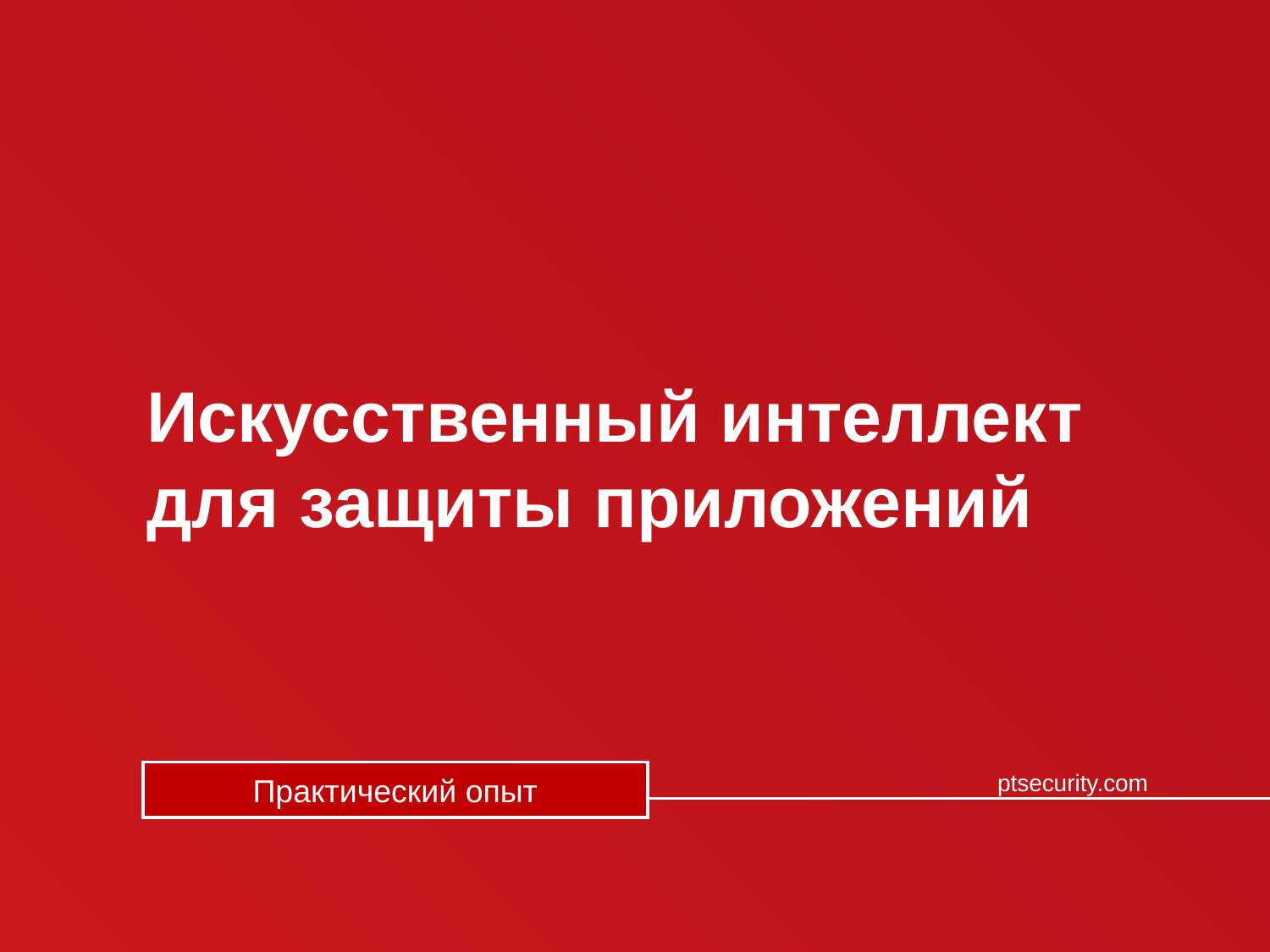

Искусственный интеллект
для защиты приложений

ptsecurity.com
Практический опыт